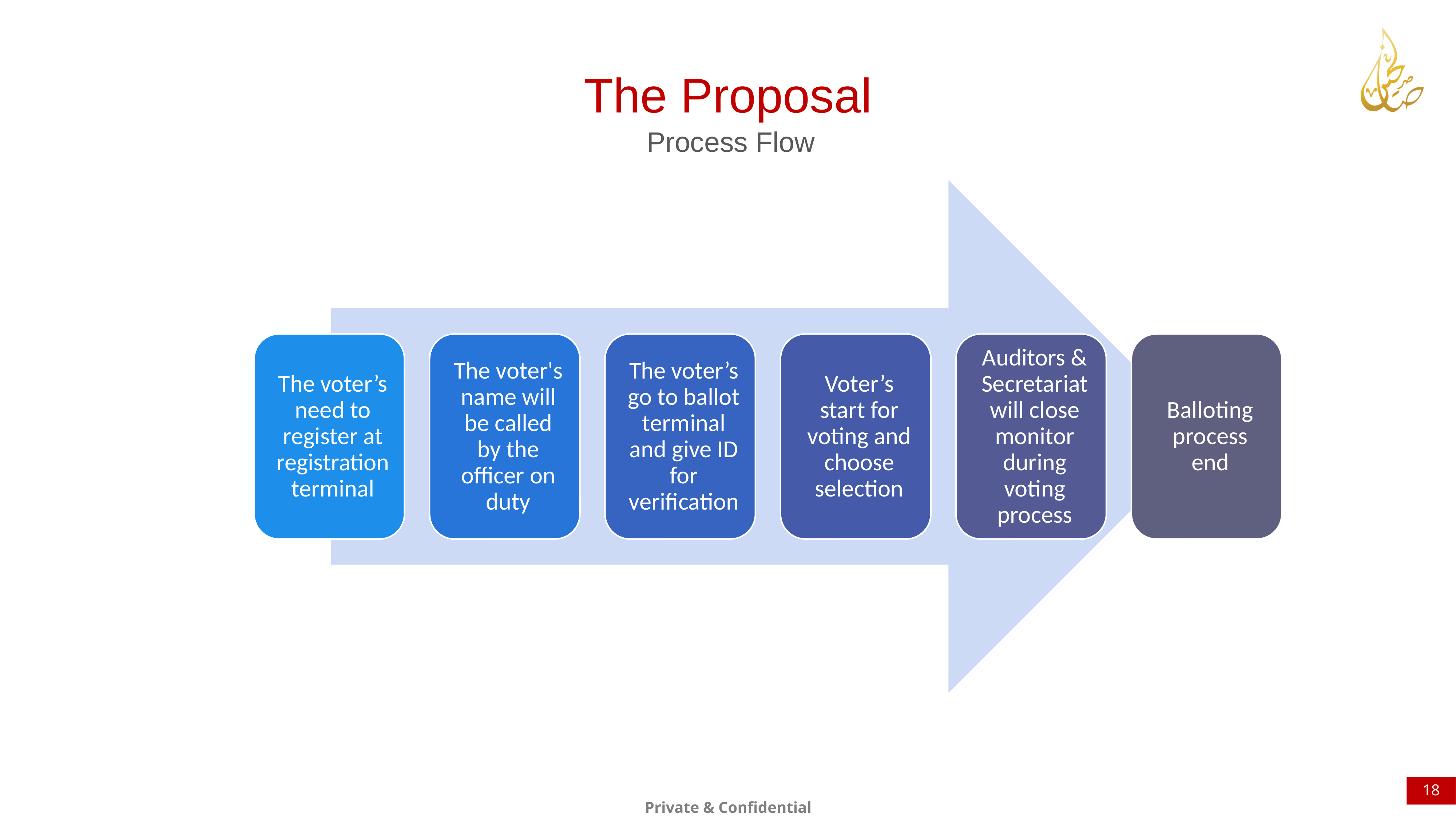

The Proposal

Process Flow
The voter’s need to register at registration terminal
The voter's name will be called by the officer on duty
The voter’s go to ballot terminal and give ID for verification
Voter’s start for voting and choose selection
Auditors & Secretariat will close monitor during voting process
Balloting process end
18